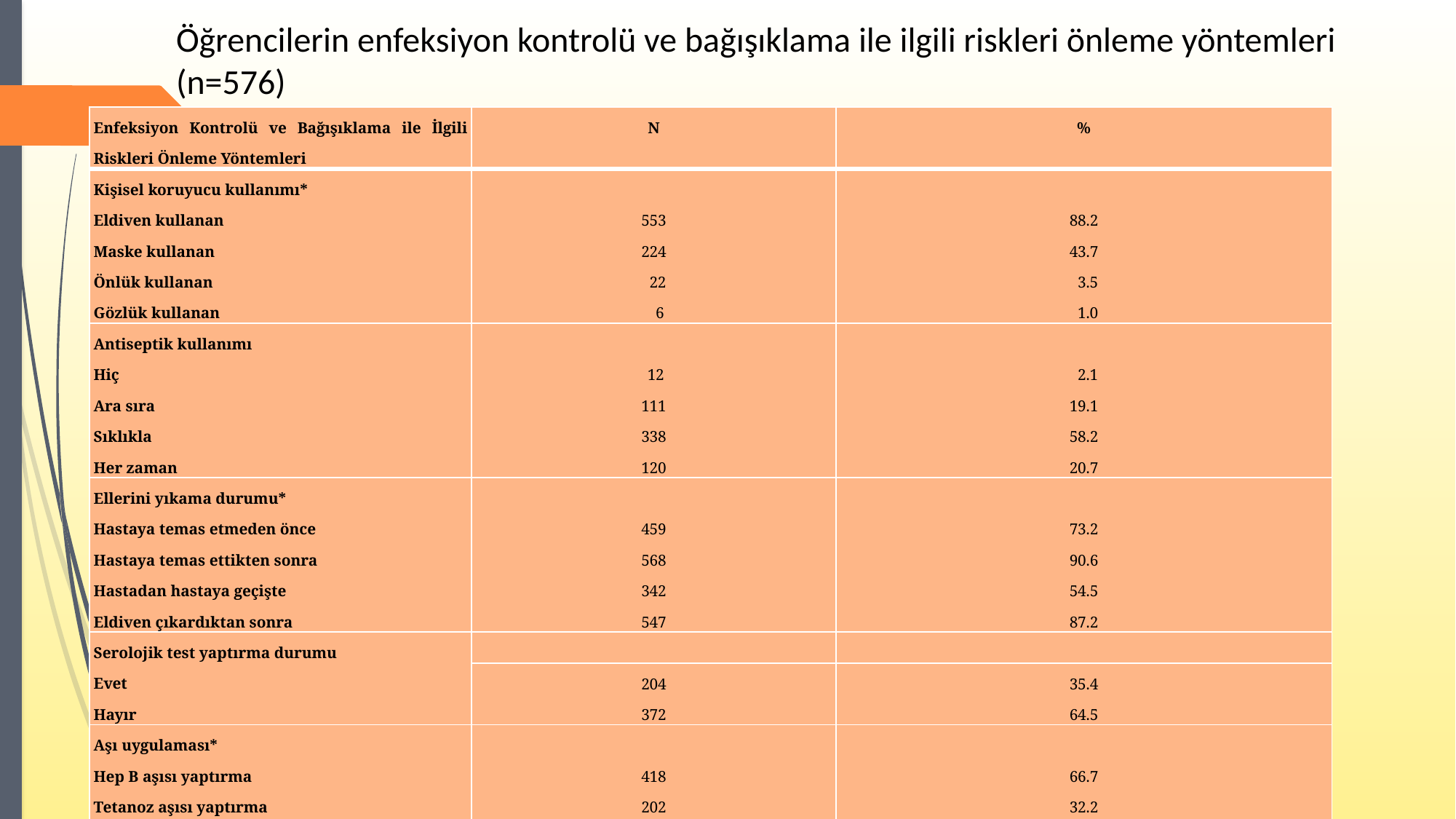

# Öğrencilerin enfeksiyon kontrolü ve bağışıklama ile ilgili riskleri önleme yöntemleri (n=576)
| Enfeksiyon Kontrolü ve Bağışıklama ile İlgili Riskleri Önleme Yöntemleri | N | % |
| --- | --- | --- |
| Kişisel koruyucu kullanımı\* Eldiven kullanan Maske kullanan Önlük kullanan Gözlük kullanan | 553 224 22 6 | 88.2 43.7 3.5 1.0 |
| Antiseptik kullanımı Hiç Ara sıra Sıklıkla Her zaman | 12 111 338 120 | 2.1 19.1 58.2 20.7 |
| Ellerini yıkama durumu\* Hastaya temas etmeden önce         Hastaya temas ettikten sonra Hastadan hastaya geçişte     Eldiven çıkardıktan sonra | 459 568 342 547 | 73.2 90.6 54.5 87.2 |
| Serolojik test yaptırma durumu Evet Hayır |  |  |
|  | 204 372 | 35.4 64.5 |
| Aşı uygulaması\* Hep B aşısı yaptırma Tetanoz aşısı yaptırma Hep A aşısı yaptırma Grip aşısı yaptırma KKK aşısı yaptırma | 418 202 33 23 11 | 66.7 32.2 5.3 3.7 1.8 |